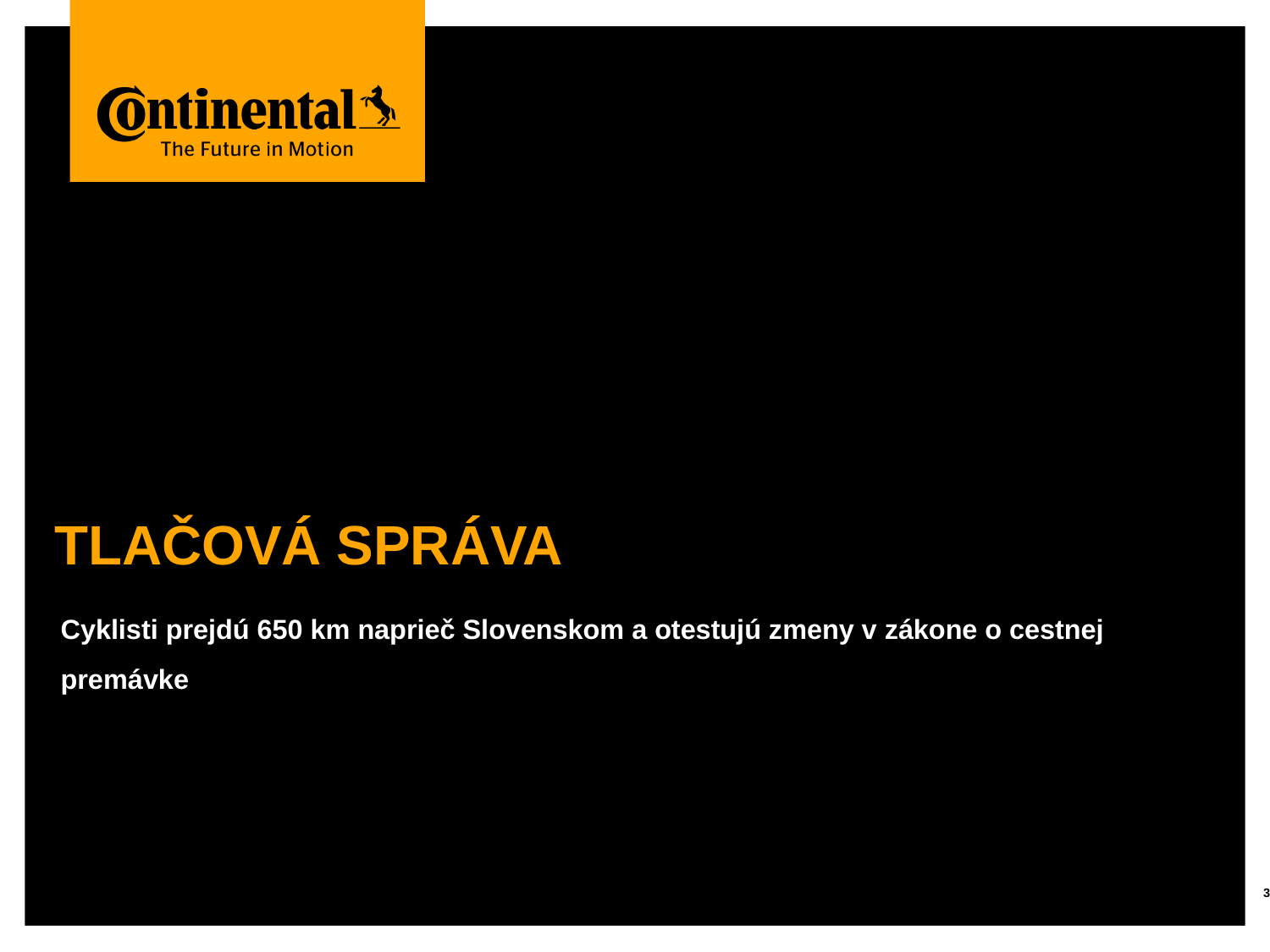

TLAČOVÁ SPRÁVA
Cyklisti prejdú 650 km naprieč Slovenskom a otestujú zmeny v zákone o cestnej premávke
23-02-16
Silke Gliemann  © Continental AG
3